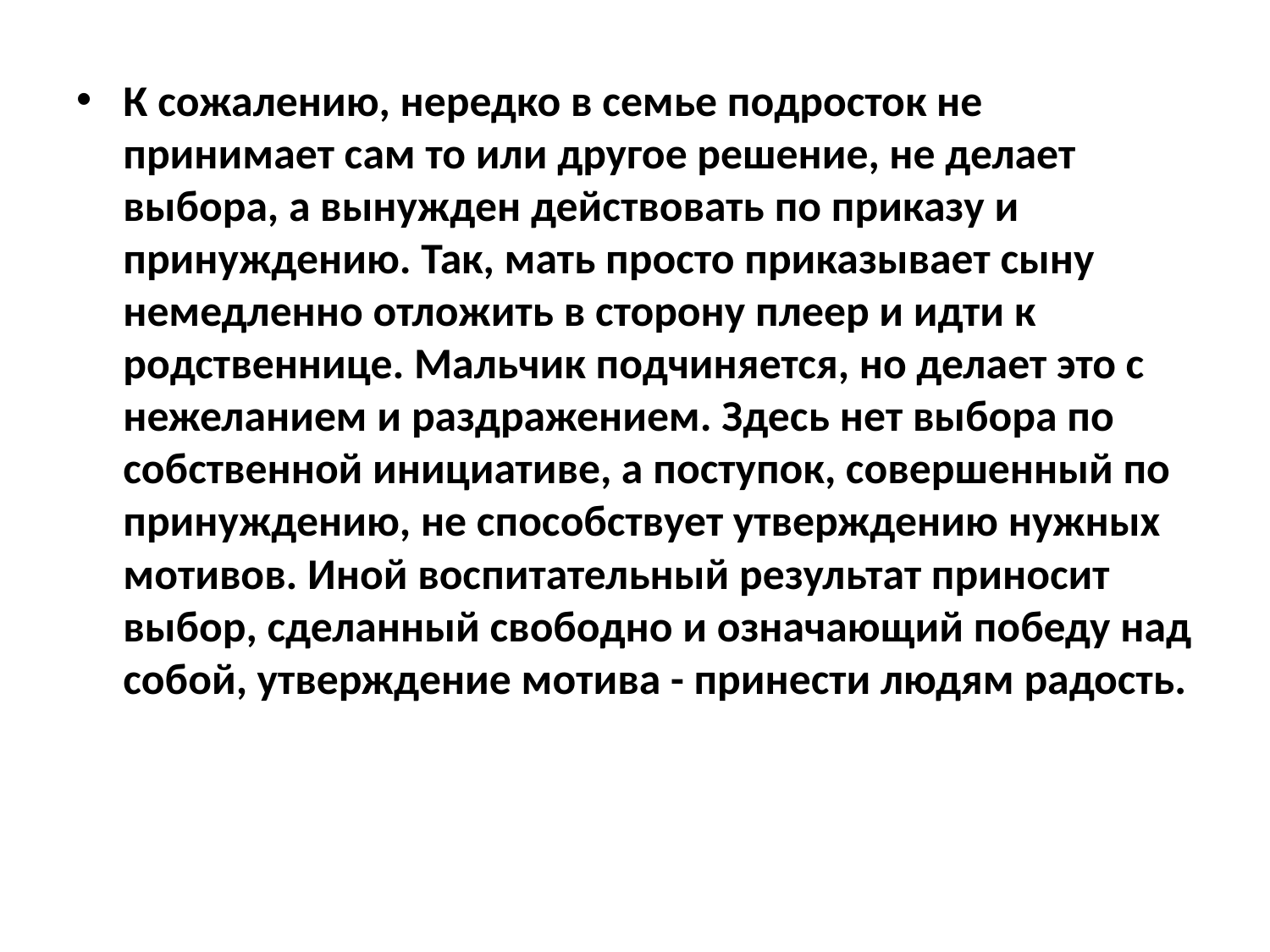

К сожалению, нередко в семье подросток не принимает сам то или другое решение, не делает выбора, а вынужден действовать по приказу и принуждению. Так, мать просто приказывает сыну немедленно отложить в сторону плеер и идти к родственнице. Мальчик подчиняется, но делает это с нежеланием и раздражением. Здесь нет выбора по собственной инициативе, а поступок, совершенный по принуждению, не способствует утверждению нужных мотивов. Иной воспитательный результат приносит выбор, сделанный свободно и означающий победу над собой, утверждение мотива - принести людям радость.